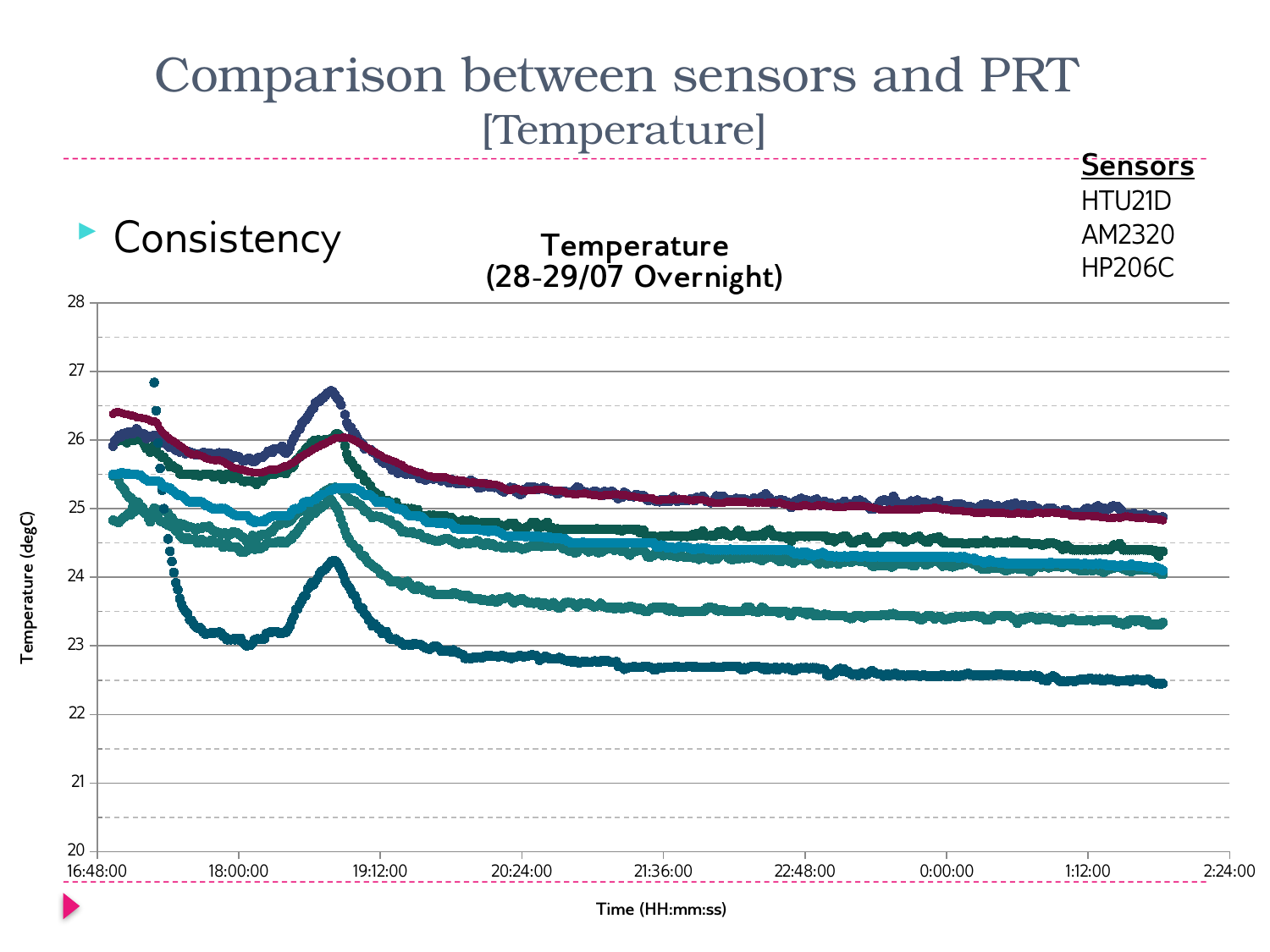

# Comparison between sensors and PRT [Temperature]
Sensors
HTU21D
AM2320
HP206C

### Chart: Temperature
(28-29/07 Overnight)

| Category |  |  |  |  |  |  |  |
|---|---|---|---|---|---|---|---|
Consistency